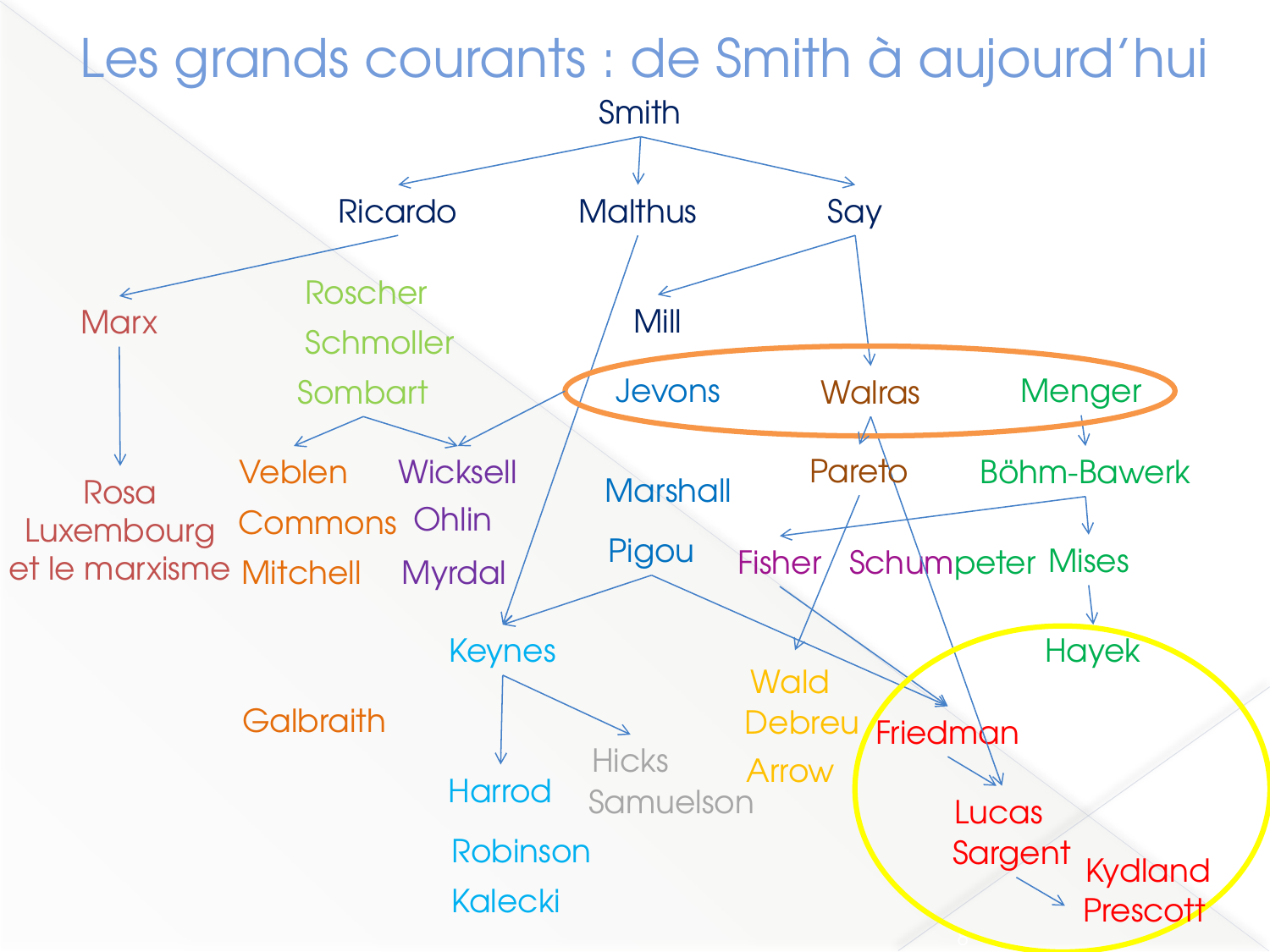

# Les grands courants : de Smith à aujourd’hui
Smith
Ricardo
Malthus
Say
Roscher
Mill
Marx
Schmoller

Jevons
Menger
Sombart
Walras
Pareto
Veblen
Wicksell
Böhm-Bawerk
Marshall
Rosa
Luxembourg
et le marxisme
Ohlin
Commons
Pigou
Mises
Fisher
Schumpeter
Mitchell
Myrdal
Keynes
Hayek

Wald
Galbraith
Debreu
Friedman
Hicks
Arrow
Harrod
Samuelson
Lucas
Robinson
Sargent
Kydland
Kalecki
Prescott
8